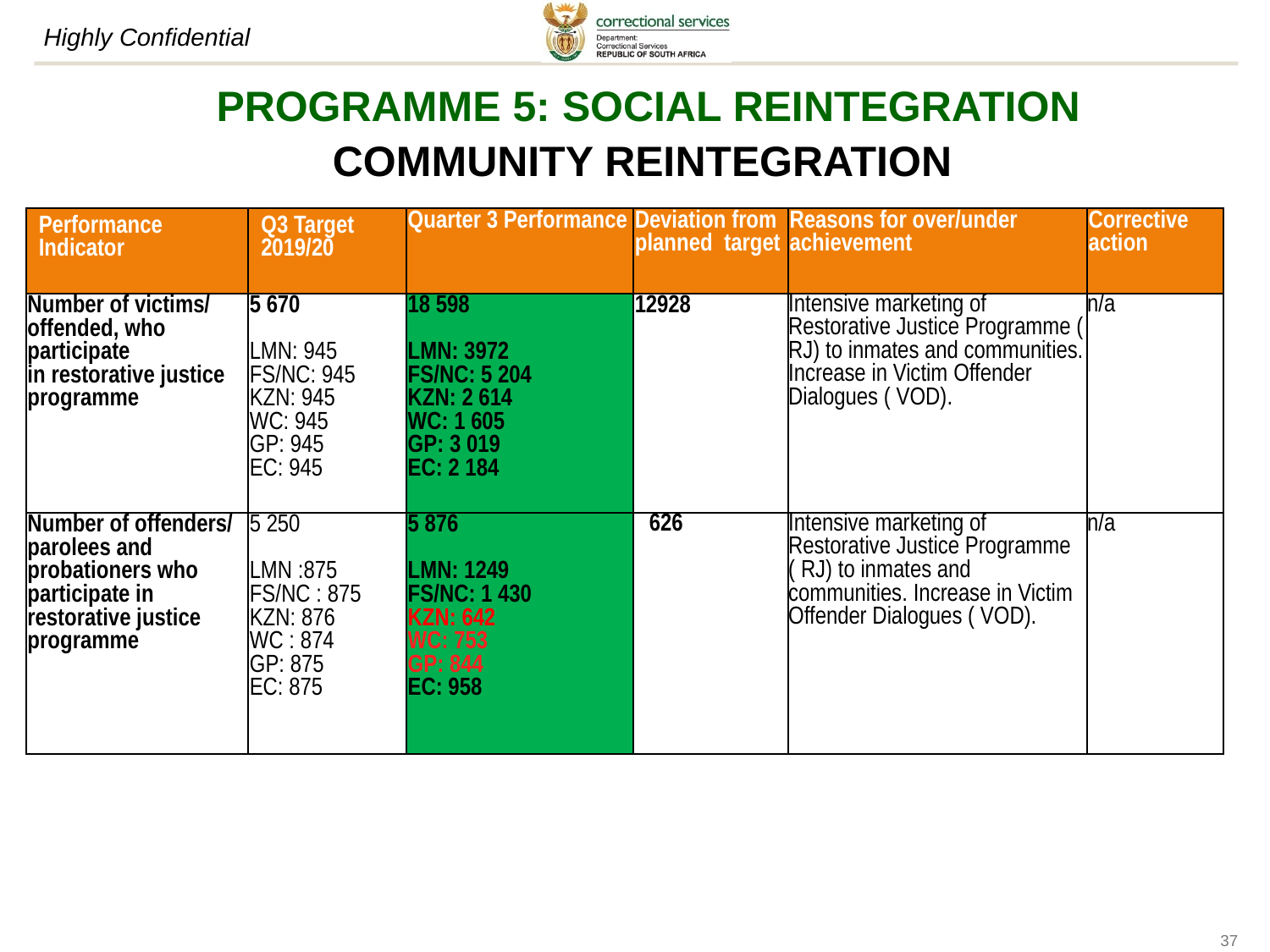

# PROGRAMME 5: SOCIAL REINTEGRATION COMMUNITY REINTEGRATION
| Performance Indicator | Q3 Target 2019/20 | Quarter 3 Performance | Deviation from planned target | Reasons for over/under achievement | Corrective action |
| --- | --- | --- | --- | --- | --- |
| Number of victims/ offended, who participate in restorative justice programme | 5 670 LMN: 945 FS/NC: 945 KZN: 945 WC: 945 GP: 945 EC: 945 | 18 598 LMN: 3972 FS/NC: 5 204 KZN: 2 614 WC: 1 605 GP: 3 019 EC: 2 184 | 12928 | Intensive marketing of Restorative Justice Programme ( RJ) to inmates and communities. Increase in Victim Offender Dialogues ( VOD). | n/a |
| Number of offenders/ parolees and probationers who participate in restorative justice programme | 5 250 LMN :875 FS/NC : 875 KZN: 876 WC : 874 GP: 875 EC: 875 | 5 876 LMN: 1249 FS/NC: 1 430 KZN: 642 WC: 753 GP: 844 EC: 958 | 626 | Intensive marketing of Restorative Justice Programme ( RJ) to inmates and communities. Increase in Victim Offender Dialogues ( VOD). | n/a |